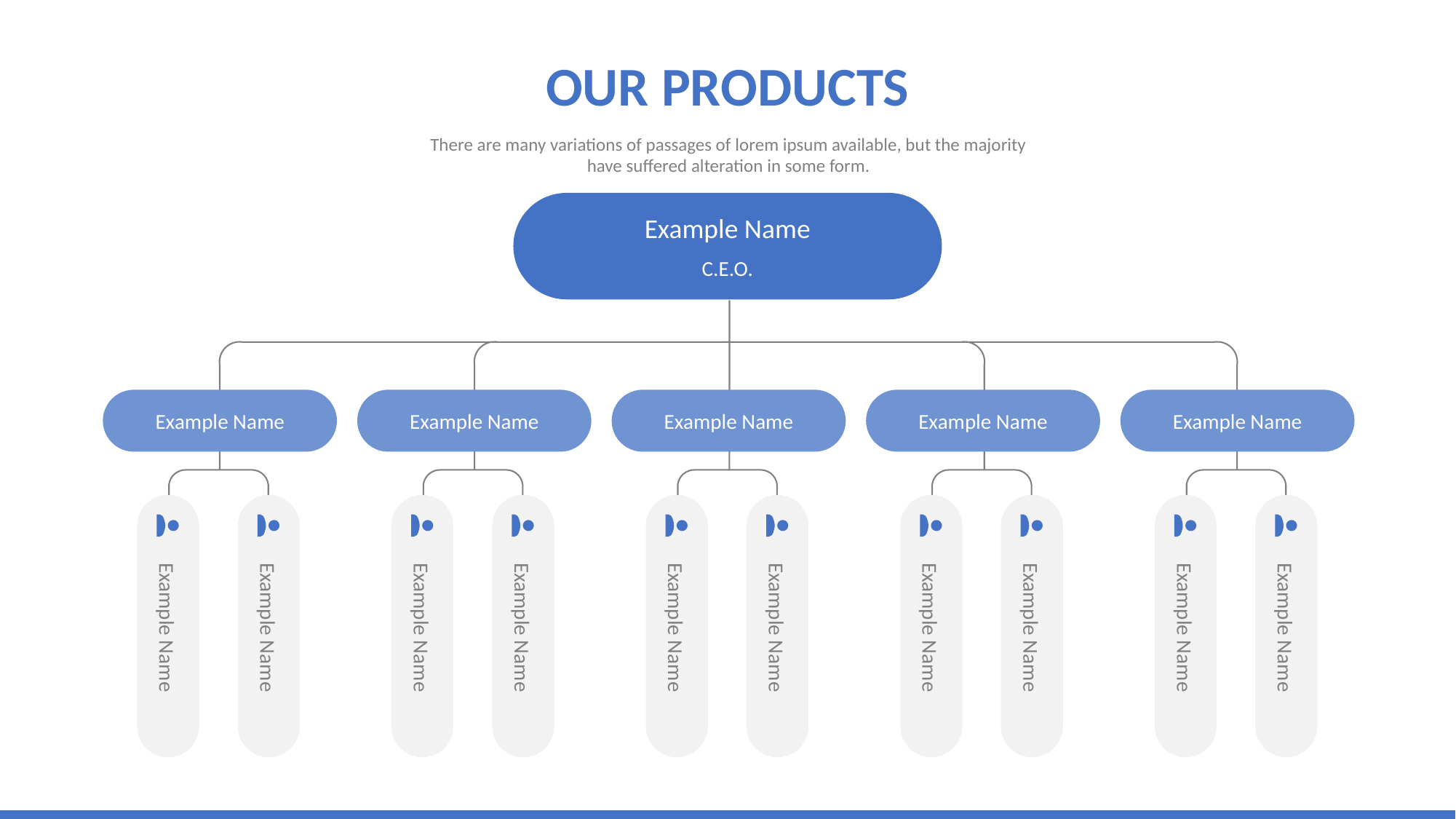

OUR PRODUCTS
There are many variations of passages of lorem ipsum available, but the majority have suffered alteration in some form.

Example Name
C.E.O.

Example Name
Example Name
Example Name
Example Name
Example Name

Example Name
Example Name
Example Name
Example Name
Example Name
Example Name
Example Name
Example Name
Example Name
Example Name